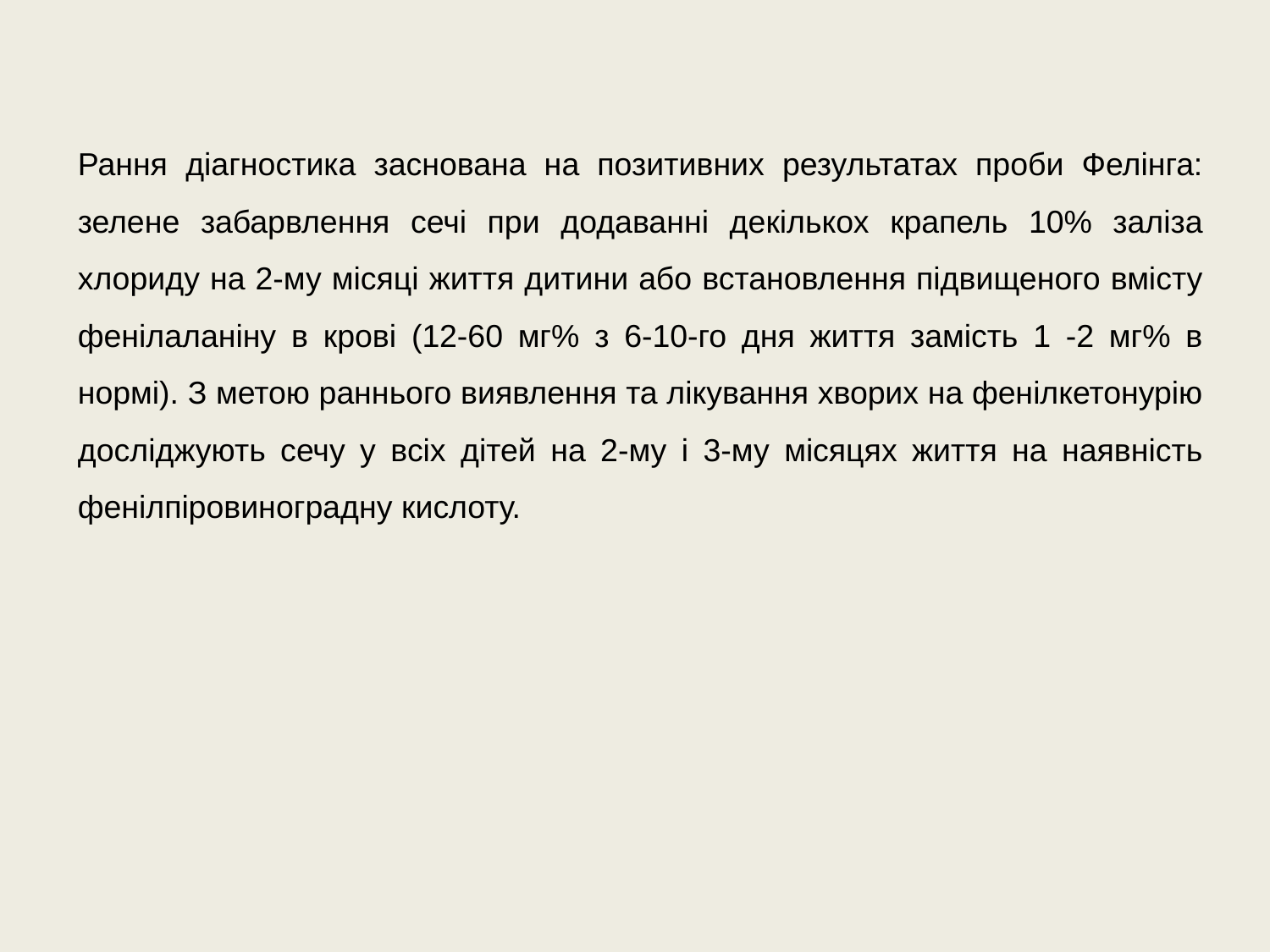

Рання діагностика заснована на позитивних результатах проби Фелінга: зелене забарвлення сечі при додаванні декількох крапель 10% заліза хлориду на 2-му місяці життя дитини або встановлення підвищеного вмісту фенілаланіну в крові (12-60 мг% з 6-10-го дня життя замість 1 -2 мг% в нормі). З метою раннього виявлення та лікування хворих на фенілкетонурію досліджують сечу у всіх дітей на 2-му і 3-му місяцях життя на наявність фенілпіровиноградну кислоту.